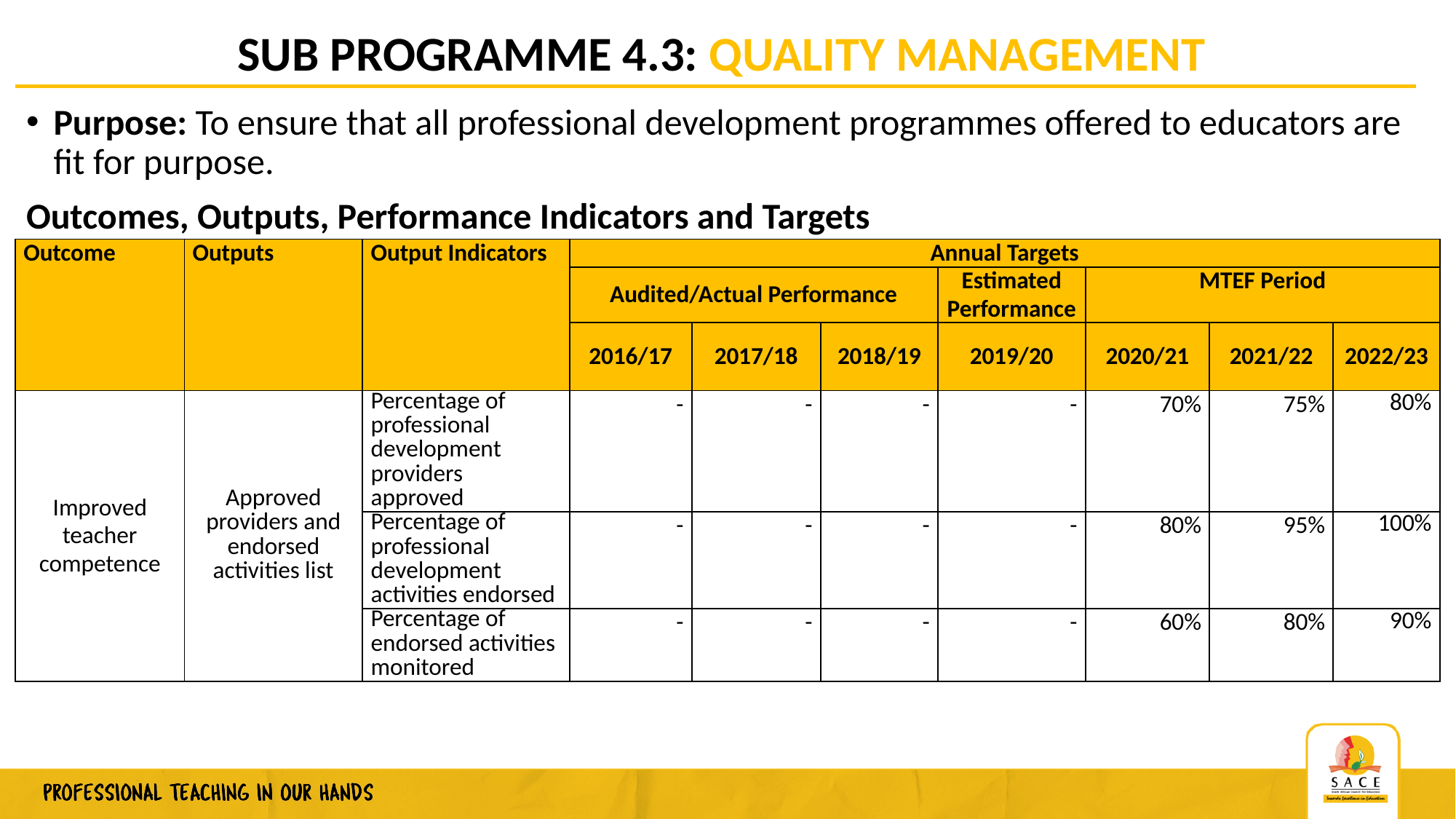

# SUB PROGRAMME 4.3: QUALITY MANAGEMENT
Purpose: To ensure that all professional development programmes offered to educators are fit for purpose.
Outcomes, Outputs, Performance Indicators and Targets

| Outcome | Outputs | Output Indicators | Annual Targets |  |  |  |  |  |  |
| --- | --- | --- | --- | --- | --- | --- | --- | --- | --- |
|  |  |  | Audited/Actual Performance |  |  | Estimated Performance | MTEF Period |  |  |
|  |  |  | 2016/17 | 2017/18 | 2018/19 | 2019/20 | 2020/21 | 2021/22 | 2022/23 |
| Improved teacher competence | Approved providers and endorsed activities list | Percentage of professional development providers approved | - | - | - | - | 70% | 75% | 80% |
|  |  | Percentage of professional development activities endorsed | - | - | - | - | 80% | 95% | 100% |
|  |  | Percentage of endorsed activities monitored | - | - | - | - | 60% | 80% | 90% |
49